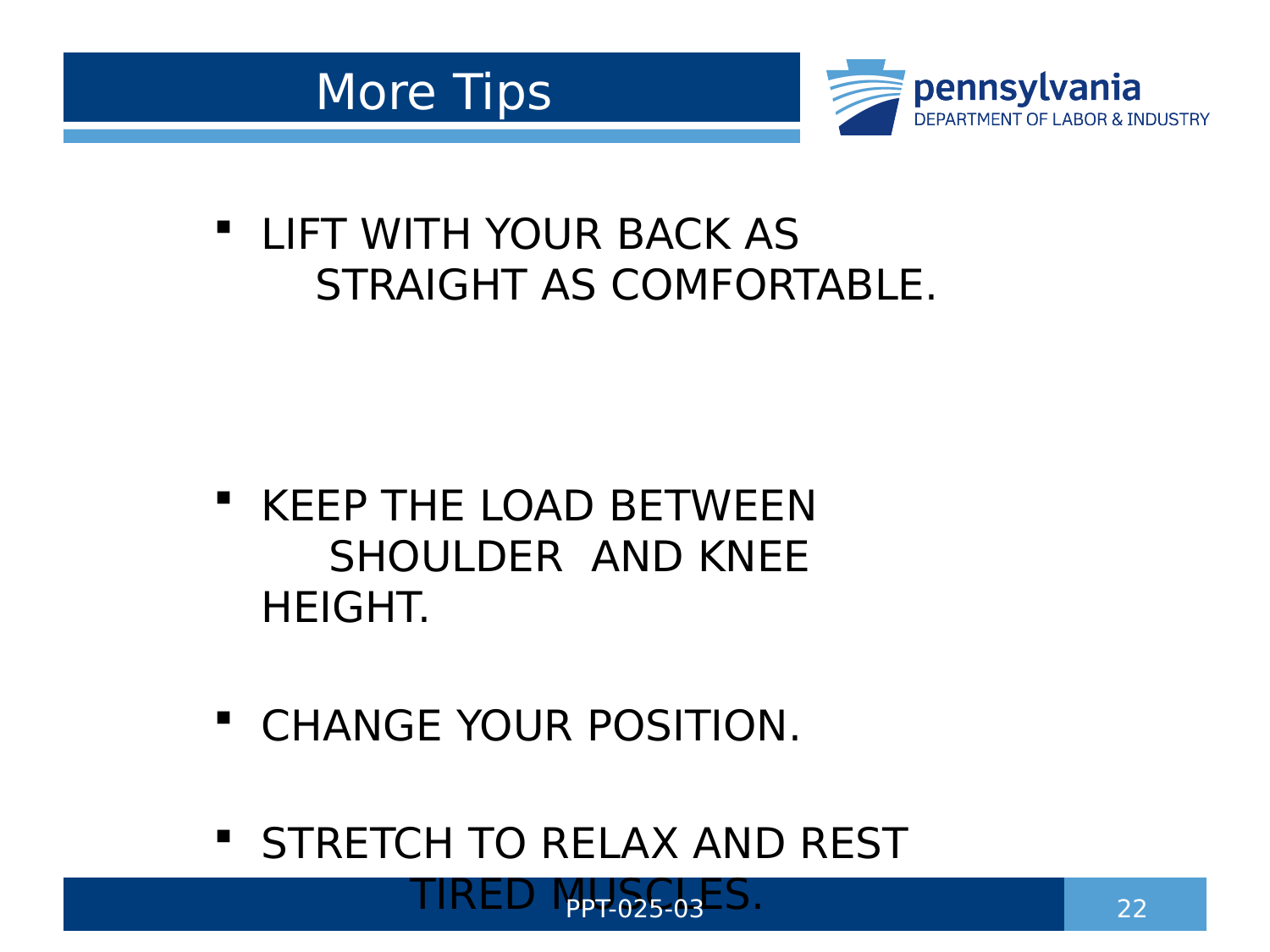

# More Tips
LIFT WITH YOUR BACK AS                   STRAIGHT AS COMFORTABLE.

KEEP THE LOAD BETWEEN                  SHOULDER  AND KNEE HEIGHT.

CHANGE YOUR POSITION.

STRETCH TO RELAX AND REST                  TIRED MUSCLES.
PPT-025-03
22